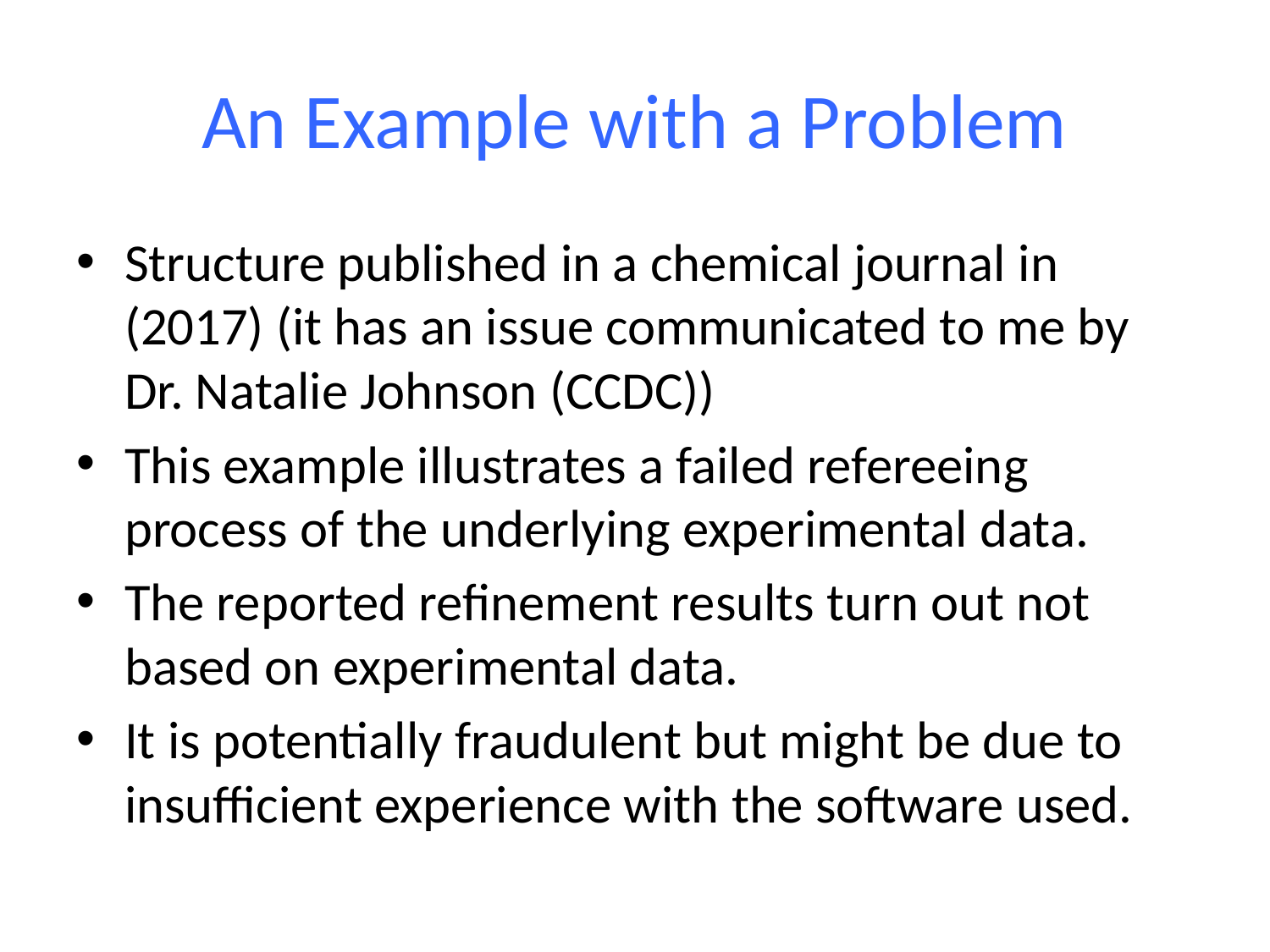

# An Example with a Problem
Structure published in a chemical journal in (2017) (it has an issue communicated to me by Dr. Natalie Johnson (CCDC))
This example illustrates a failed refereeing process of the underlying experimental data.
The reported refinement results turn out not based on experimental data.
It is potentially fraudulent but might be due to insufficient experience with the software used.